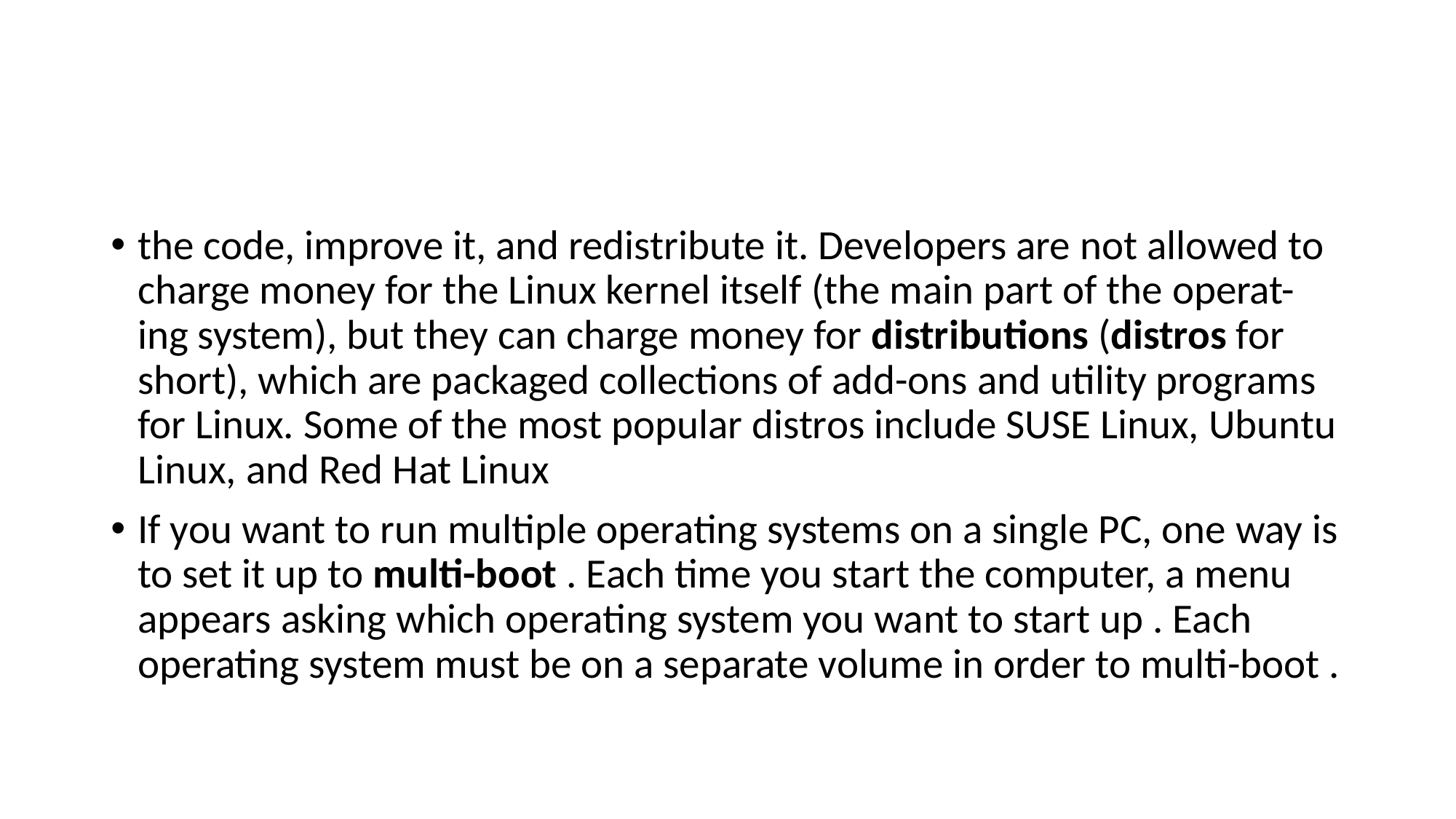

#
the code, improve it, and redistribute it. Developers are not allowed to charge money for the Linux kernel itself (the main part of the operat- ing system), but they can charge money for distributions (distros for short), which are packaged collections of add-ons and utility programs for Linux. Some of the most popular distros include SUSE Linux, Ubuntu Linux, and Red Hat Linux
If you want to run multiple operating systems on a single PC, one way is to set it up to multi-boot . Each time you start the computer, a menu appears asking which operating system you want to start up . Each operating system must be on a separate volume in order to multi-boot .